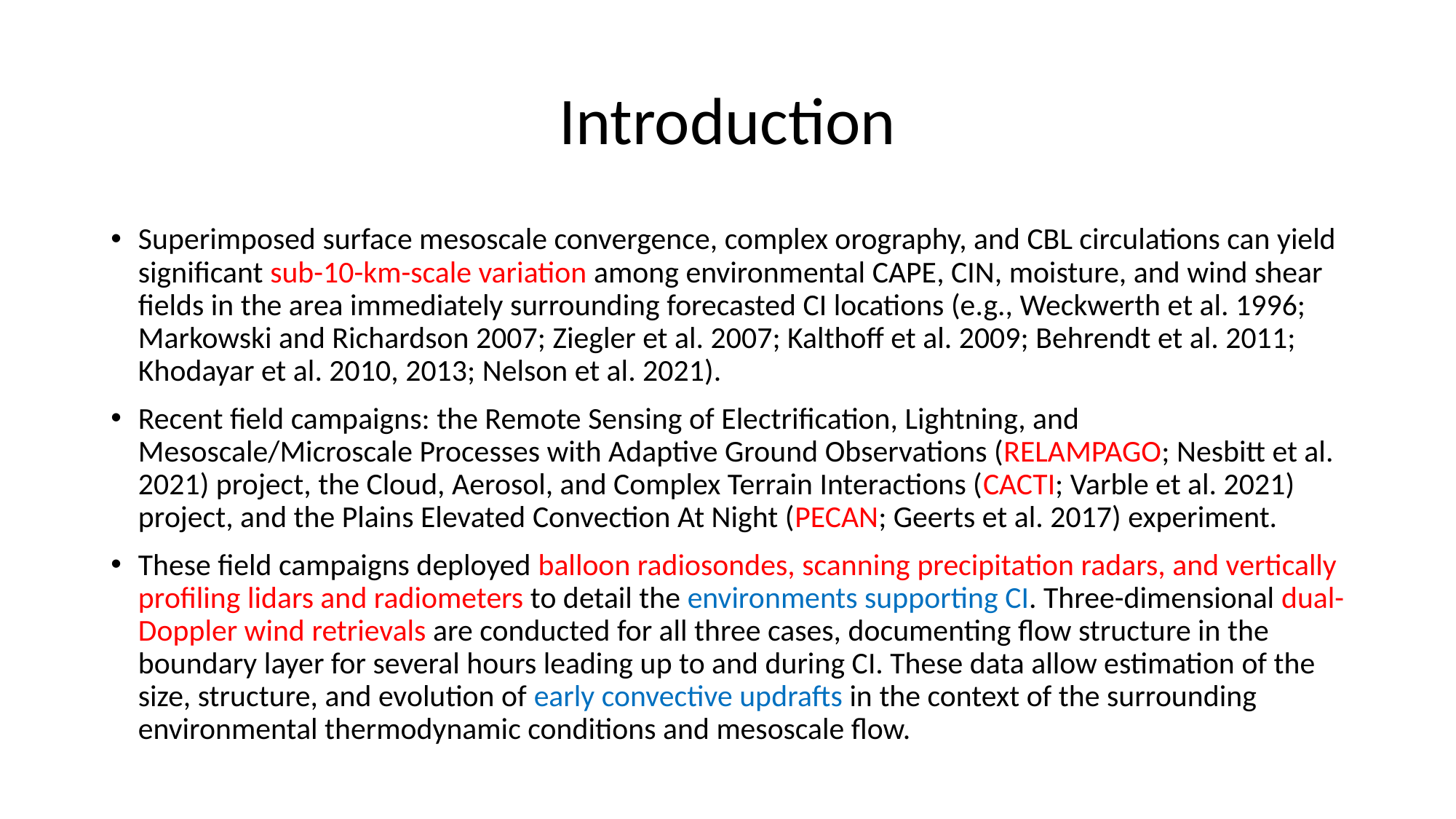

# Introduction
Superimposed surface mesoscale convergence, complex orography, and CBL circulations can yield significant sub-10-km-scale variation among environmental CAPE, CIN, moisture, and wind shear fields in the area immediately surrounding forecasted CI locations (e.g., Weckwerth et al. 1996; Markowski and Richardson 2007; Ziegler et al. 2007; Kalthoff et al. 2009; Behrendt et al. 2011; Khodayar et al. 2010, 2013; Nelson et al. 2021).
Recent field campaigns: the Remote Sensing of Electrification, Lightning, and Mesoscale/Microscale Processes with Adaptive Ground Observations (RELAMPAGO; Nesbitt et al. 2021) project, the Cloud, Aerosol, and Complex Terrain Interactions (CACTI; Varble et al. 2021) project, and the Plains Elevated Convection At Night (PECAN; Geerts et al. 2017) experiment.
These field campaigns deployed balloon radiosondes, scanning precipitation radars, and vertically profiling lidars and radiometers to detail the environments supporting CI. Three-dimensional dual-Doppler wind retrievals are conducted for all three cases, documenting flow structure in the boundary layer for several hours leading up to and during CI. These data allow estimation of the size, structure, and evolution of early convective updrafts in the context of the surrounding environmental thermodynamic conditions and mesoscale flow.